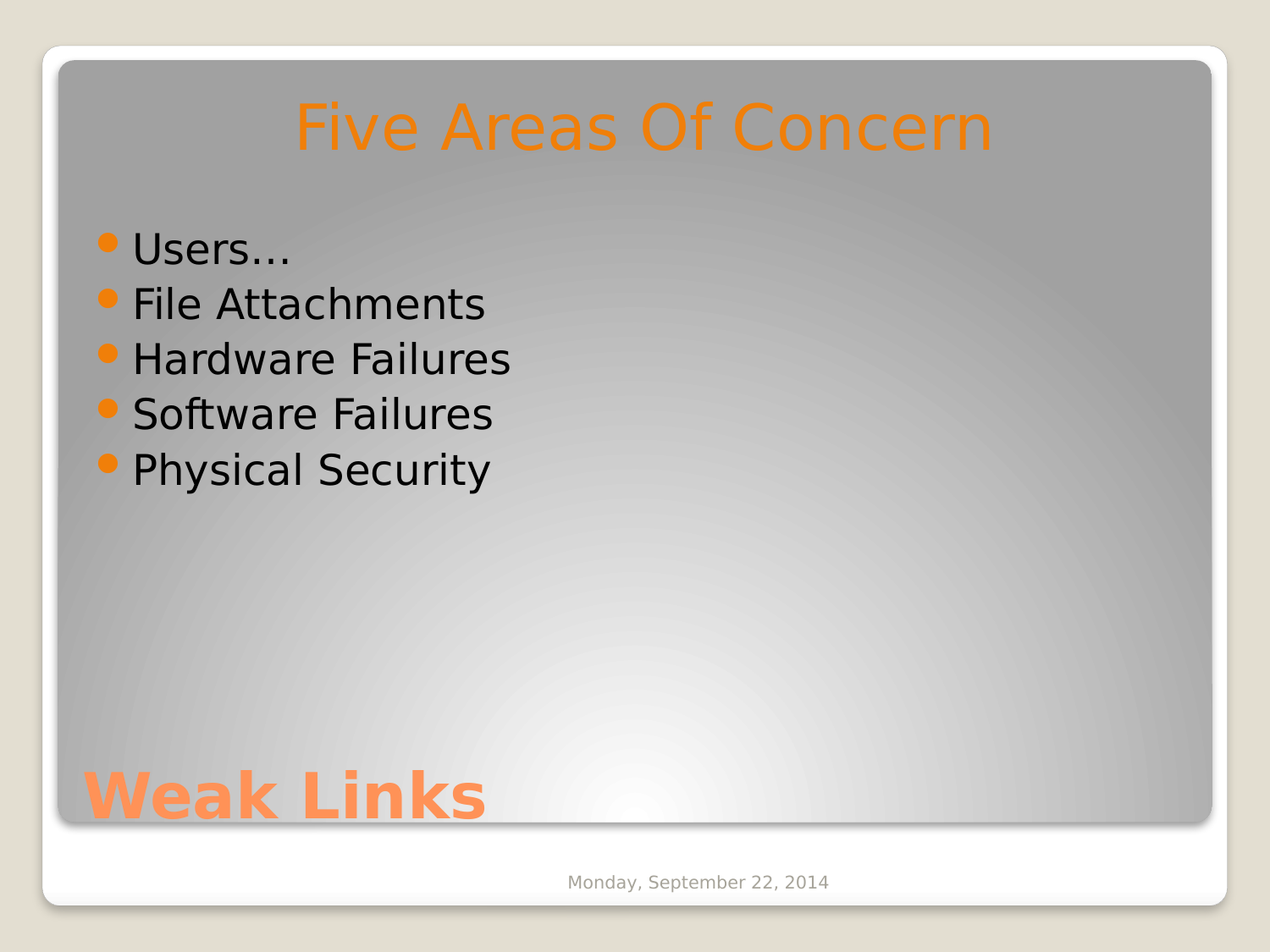

Five Areas Of Concern

Users…
File Attachments
Hardware Failures
Software Failures
Physical Security

# Weak Links
Monday, September 22, 2014